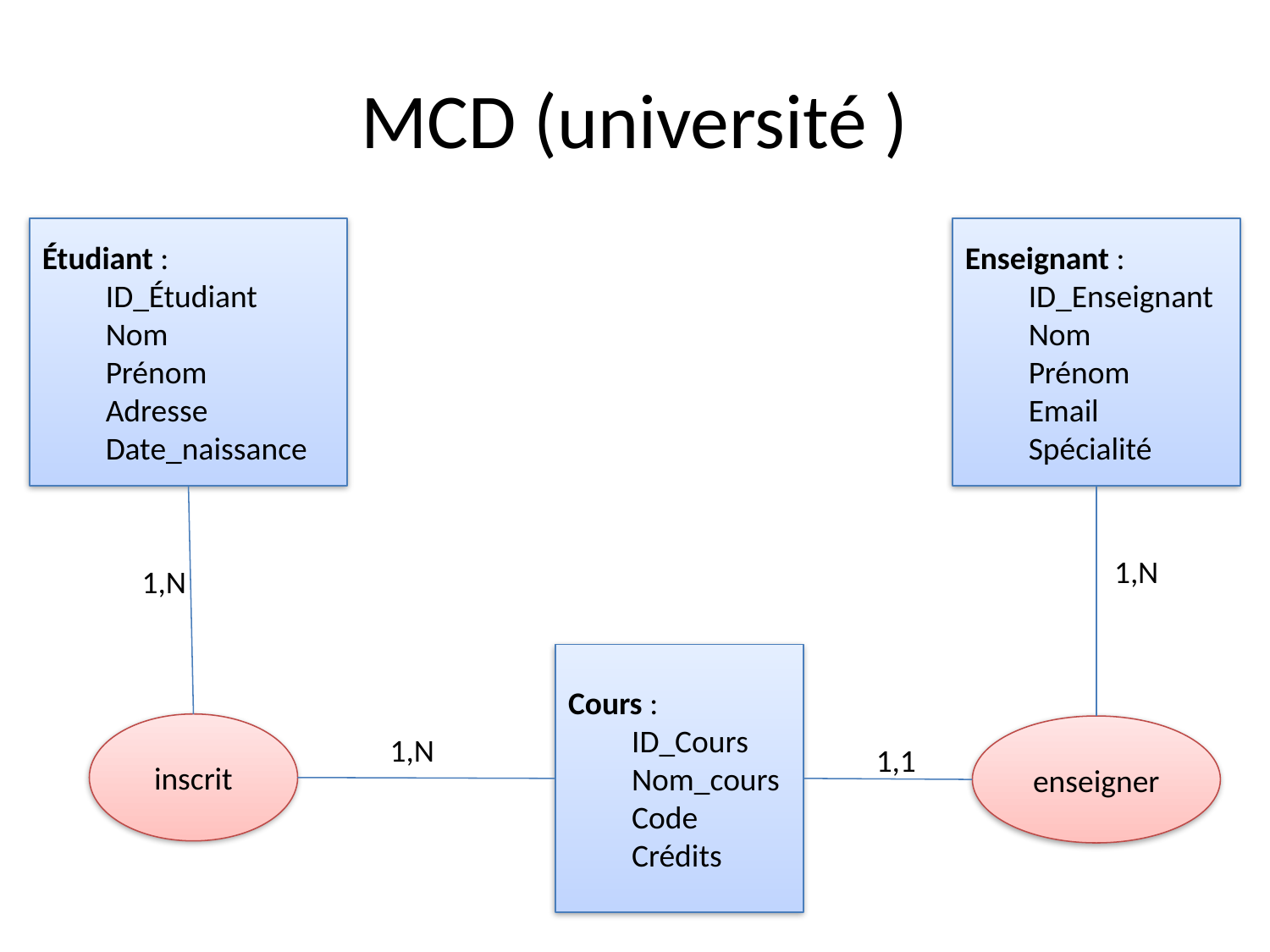

# MCD (université )
Étudiant :
ID_Étudiant
Nom
Prénom
Adresse
Date_naissance
Enseignant :
ID_Enseignant
Nom
Prénom
Email
Spécialité
1,N
1,N
Cours :
ID_Cours
Nom_cours
Code
Crédits
inscrit
enseigner
1,N
1,1